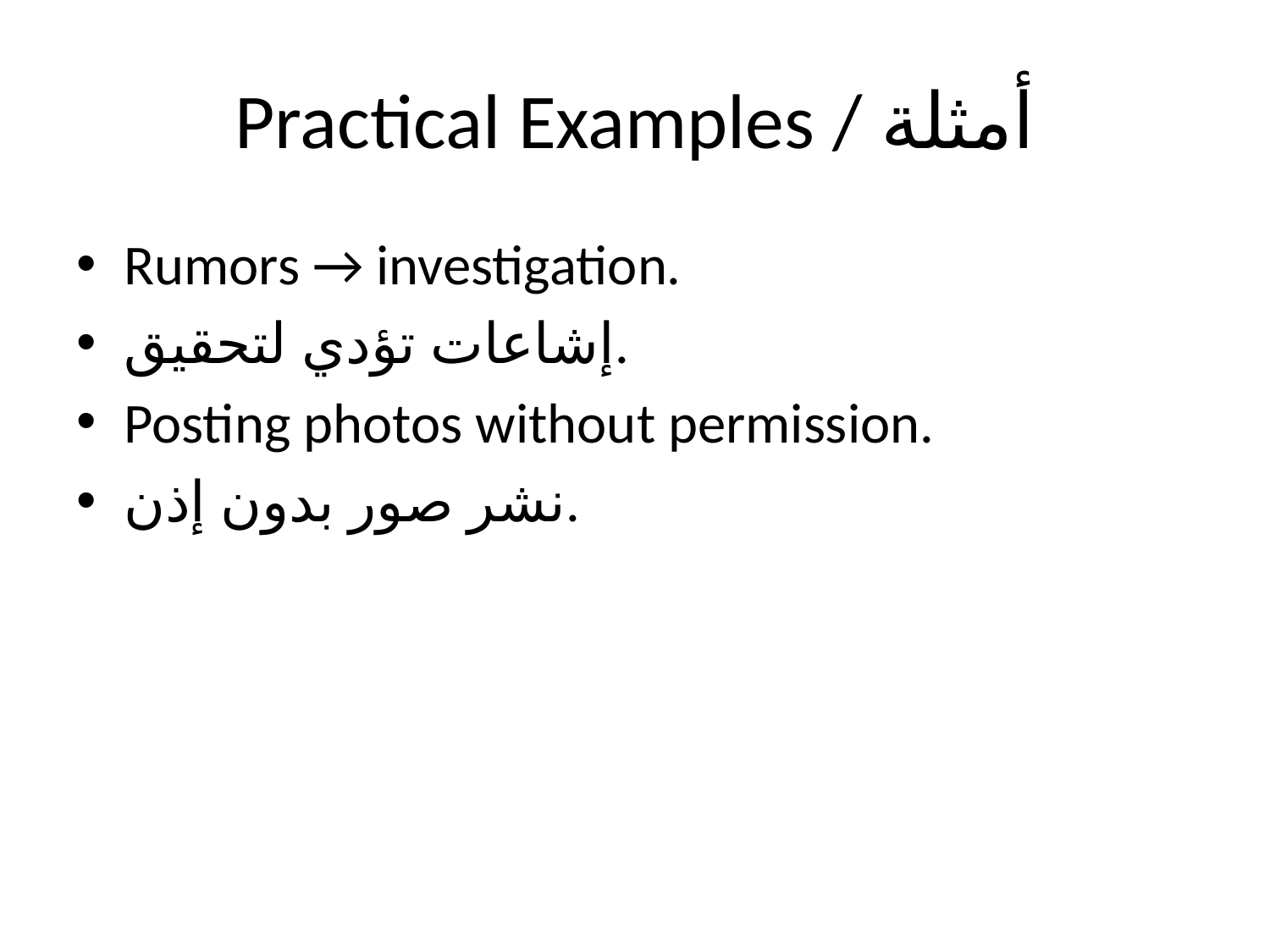

# Practical Examples / أمثلة
Rumors → investigation.
إشاعات تؤدي لتحقيق.
Posting photos without permission.
نشر صور بدون إذن.